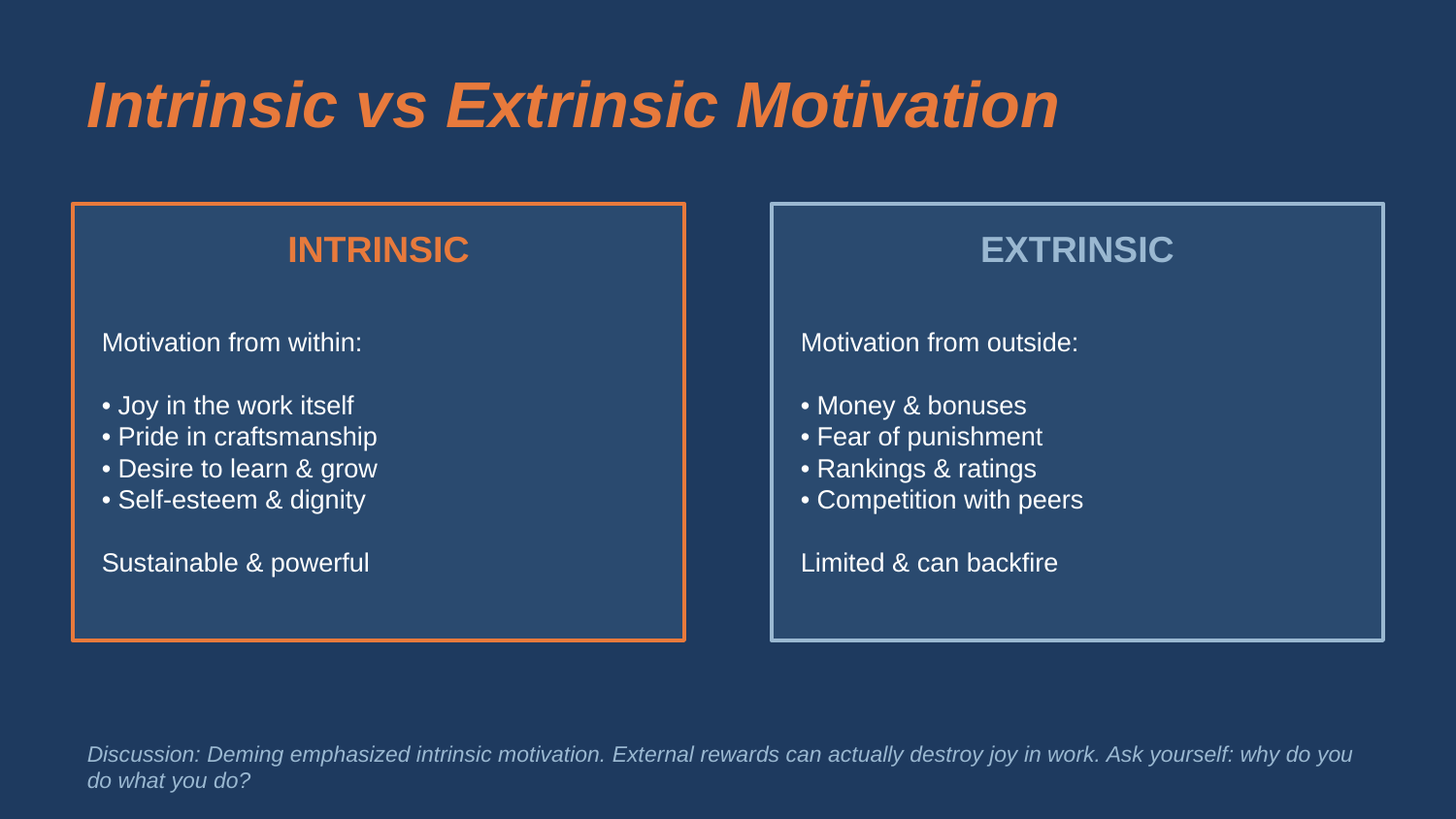

Intrinsic vs Extrinsic Motivation

INTRINSIC
EXTRINSIC
Motivation from within:

• Joy in the work itself
• Pride in craftsmanship
• Desire to learn & grow
• Self-esteem & dignity

Sustainable & powerful
Motivation from outside:

• Money & bonuses
• Fear of punishment
• Rankings & ratings
• Competition with peers

Limited & can backfire
Discussion: Deming emphasized intrinsic motivation. External rewards can actually destroy joy in work. Ask yourself: why do you do what you do?